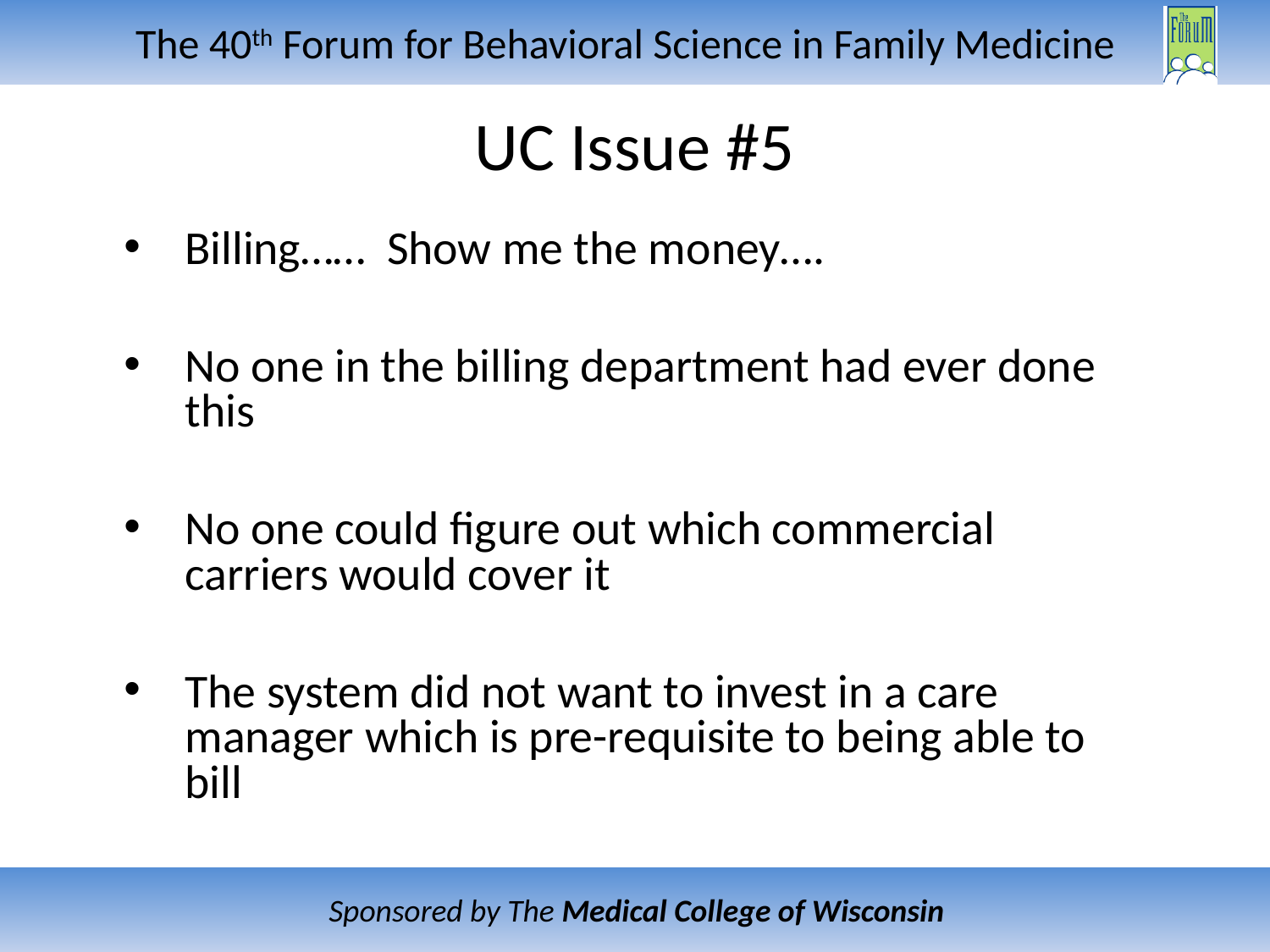

# UC Issue #5
Billing……  Show me the money….
No one in the billing department had ever done this
No one could figure out which commercial carriers would cover it
The system did not want to invest in a care manager which is pre-requisite to being able to bill